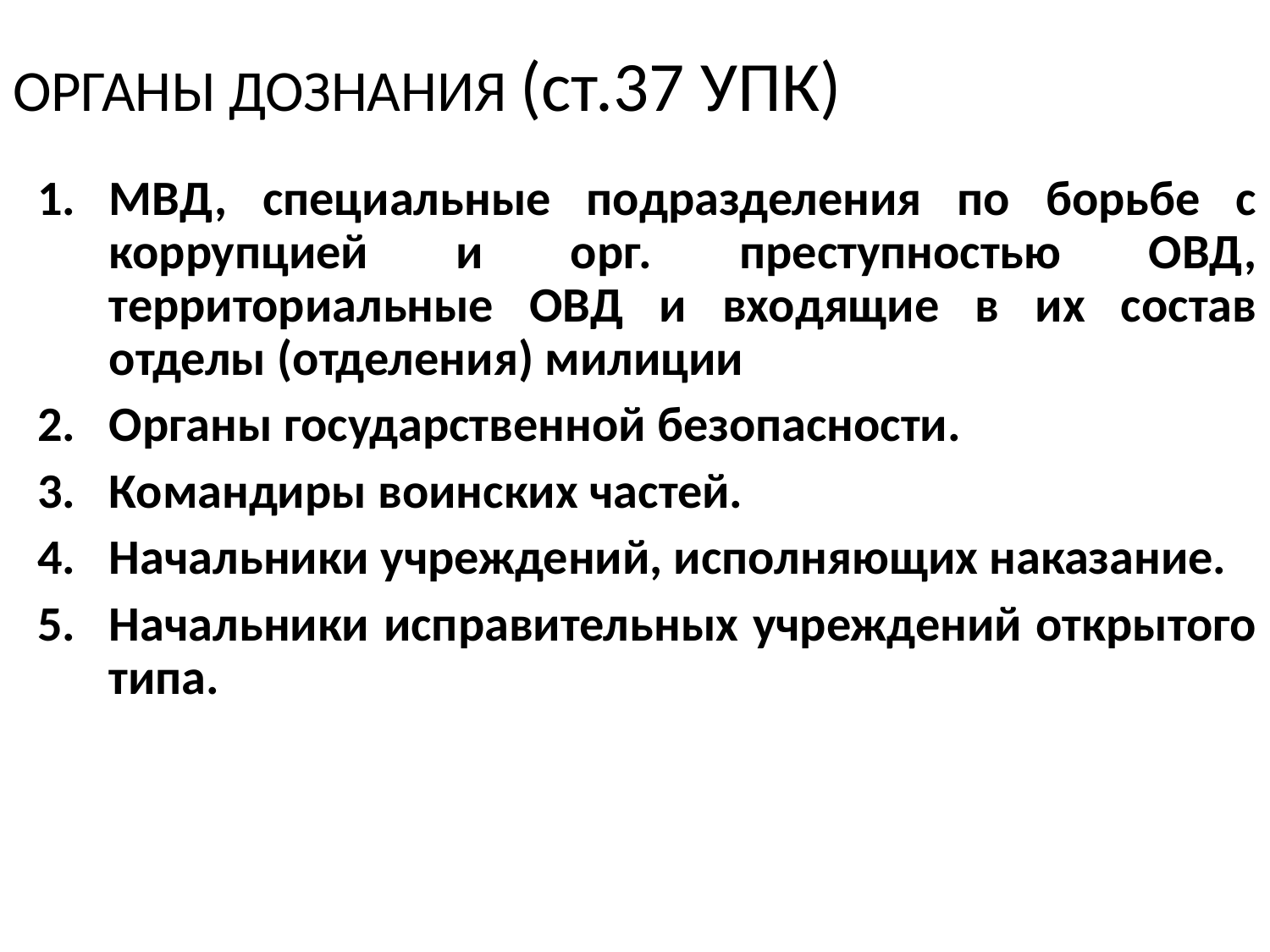

ОРГАНЫ ДОЗНАНИЯ (ст.37 УПК)
МВД, специальные подразделения по борьбе с коррупцией и орг. преступностью ОВД, территориальные ОВД и входящие в их состав отделы (отделения) милиции
Органы государственной безопасности.
Командиры воинских частей.
Начальники учреждений, исполняющих наказание.
Начальники исправительных учреждений открытого типа.